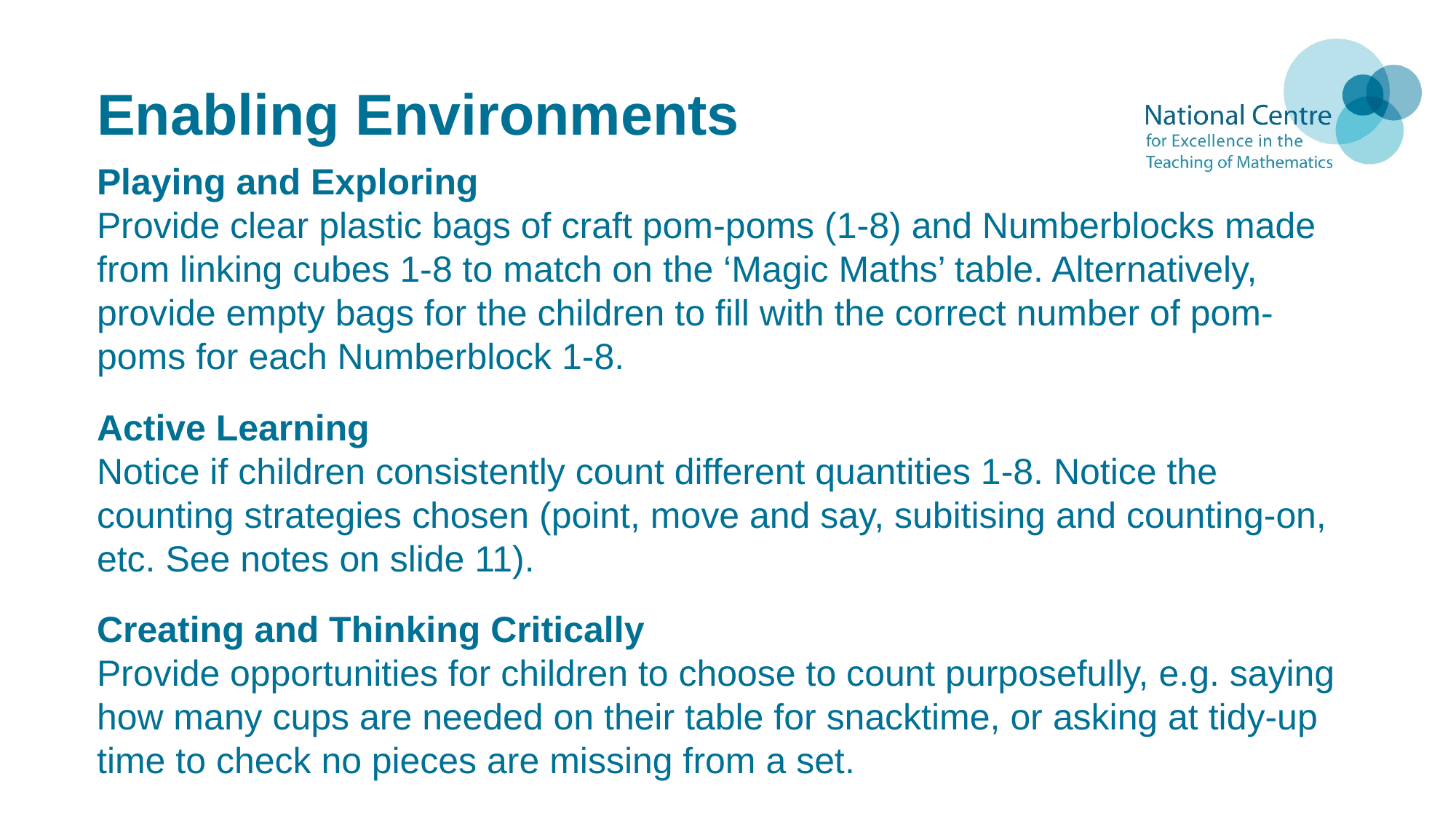

# Enabling Environments
Playing and Exploring
Provide clear plastic bags of craft pom-poms (1-8) and Numberblocks made from linking cubes 1-8 to match on the ‘Magic Maths’ table. Alternatively, provide empty bags for the children to fill with the correct number of pom-poms for each Numberblock 1-8.
Active Learning
Notice if children consistently count different quantities 1-8. Notice the counting strategies chosen (point, move and say, subitising and counting-on, etc. See notes on slide 11).
Creating and Thinking Critically
Provide opportunities for children to choose to count purposefully, e.g. saying how many cups are needed on their table for snacktime, or asking at tidy-up time to check no pieces are missing from a set.